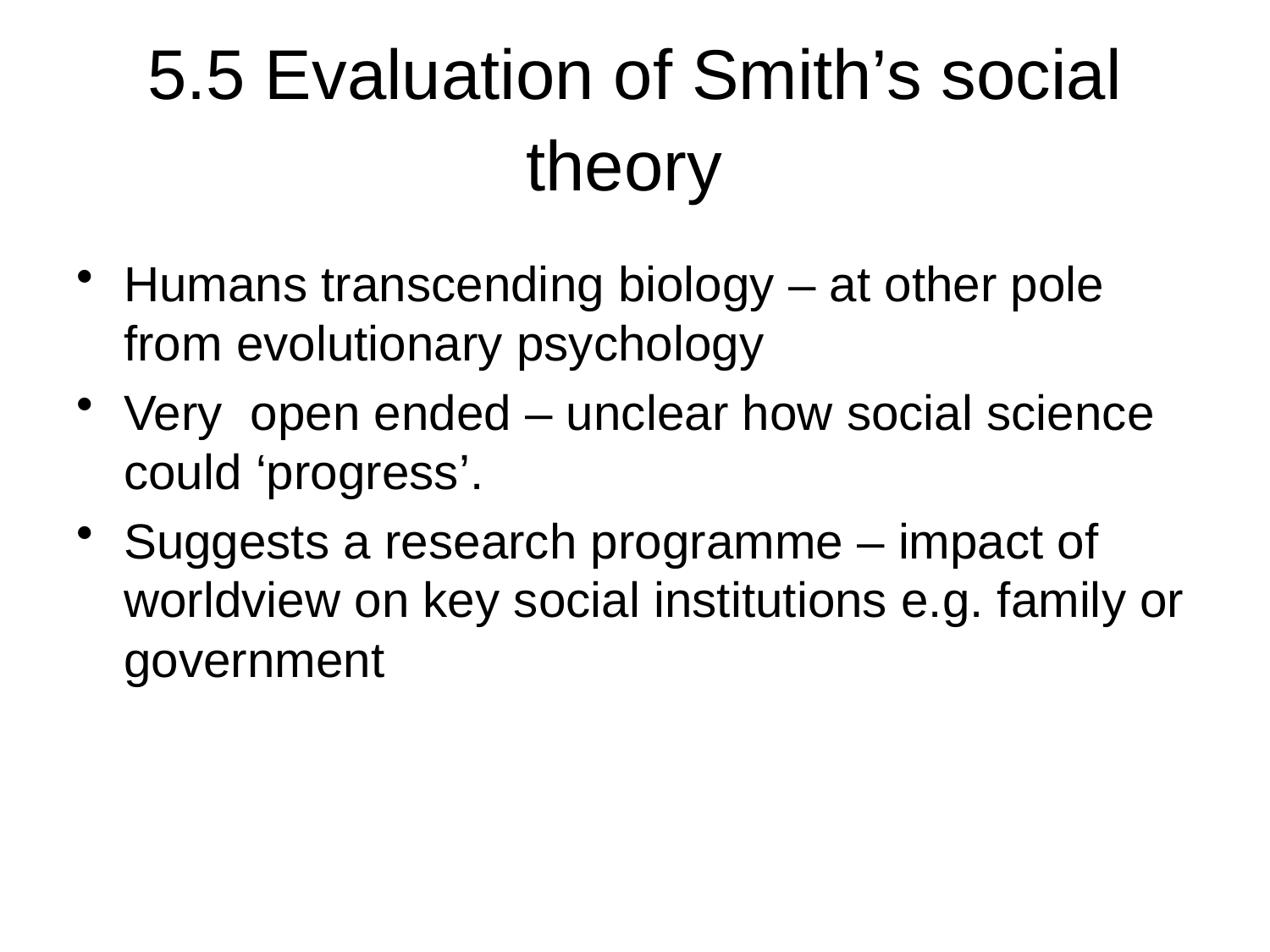

# 5.5 Evaluation of Smith’s social theory
Humans transcending biology – at other pole from evolutionary psychology
Very  open ended – unclear how social science could ‘progress’.
Suggests a research programme – impact of worldview on key social institutions e.g. family or government